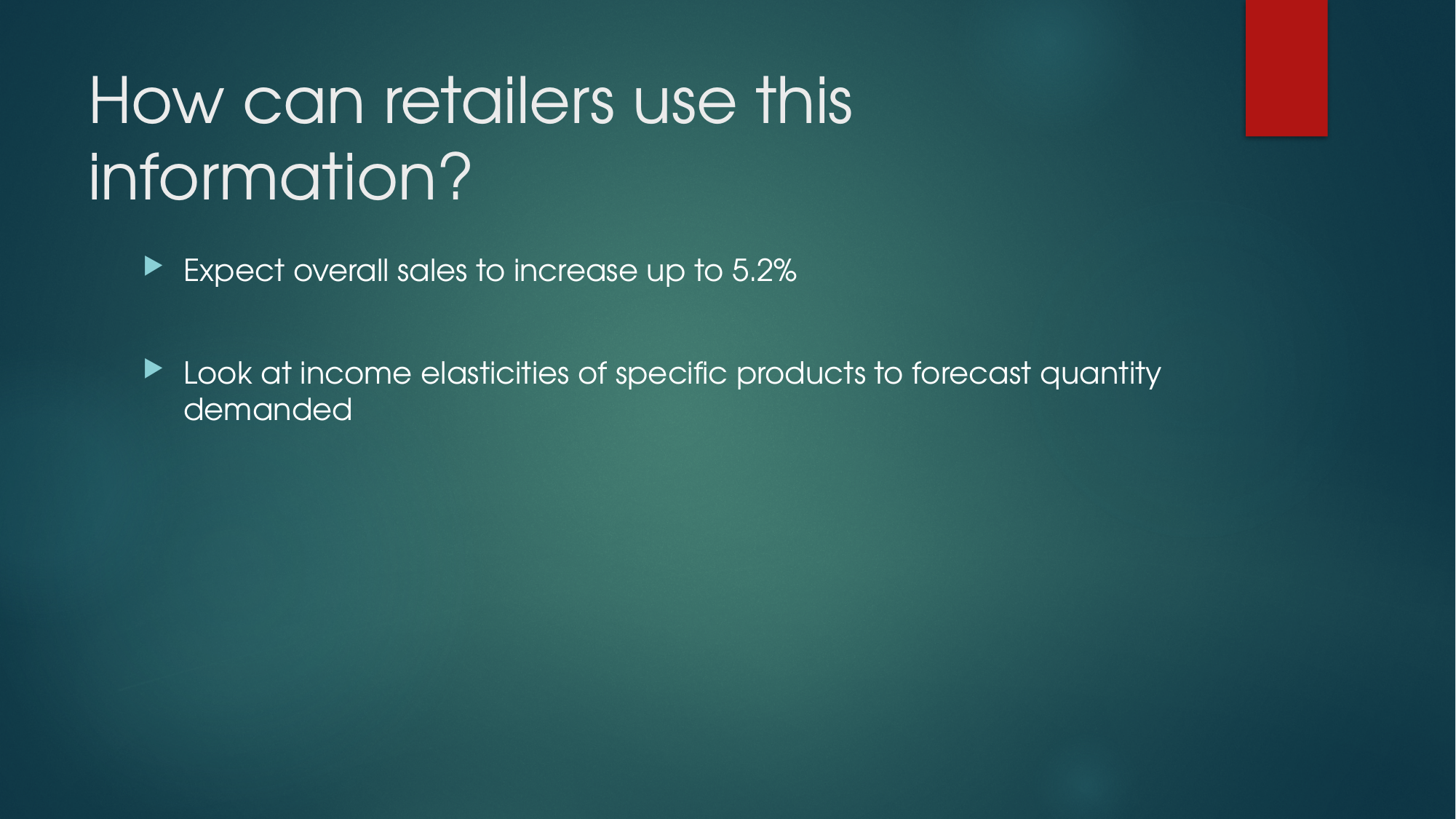

# How can retailers use this information?
Expect overall sales to increase up to 5.2%

Look at income elasticities of specific products to forecast quantity demanded